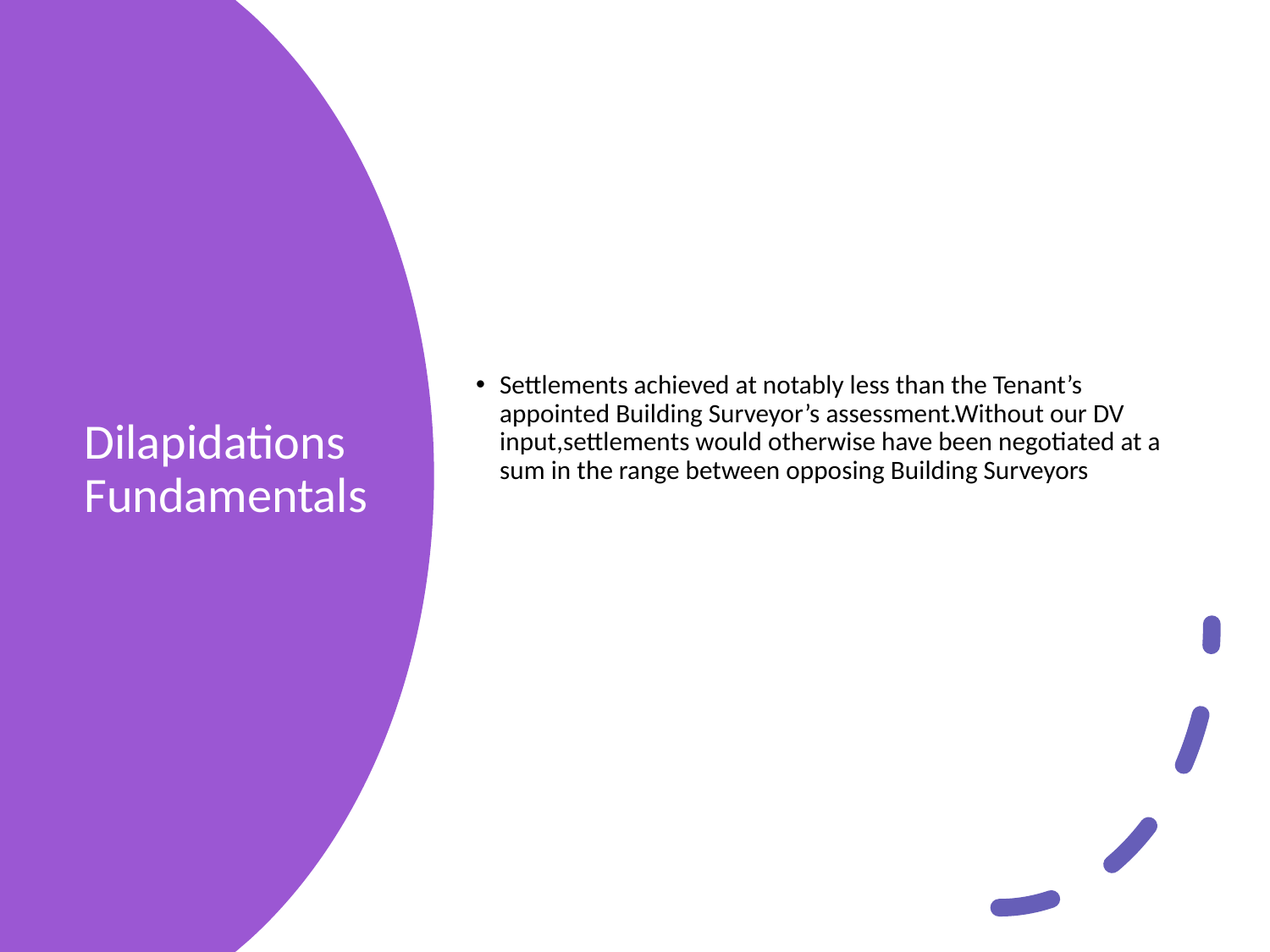

Settlements achieved at notably less than the Tenant’s appointed Building Surveyor’s assessment.Without our DV input,settlements would otherwise have been negotiated at a sum in the range between opposing Building Surveyors

# Dilapidations Fundamentals